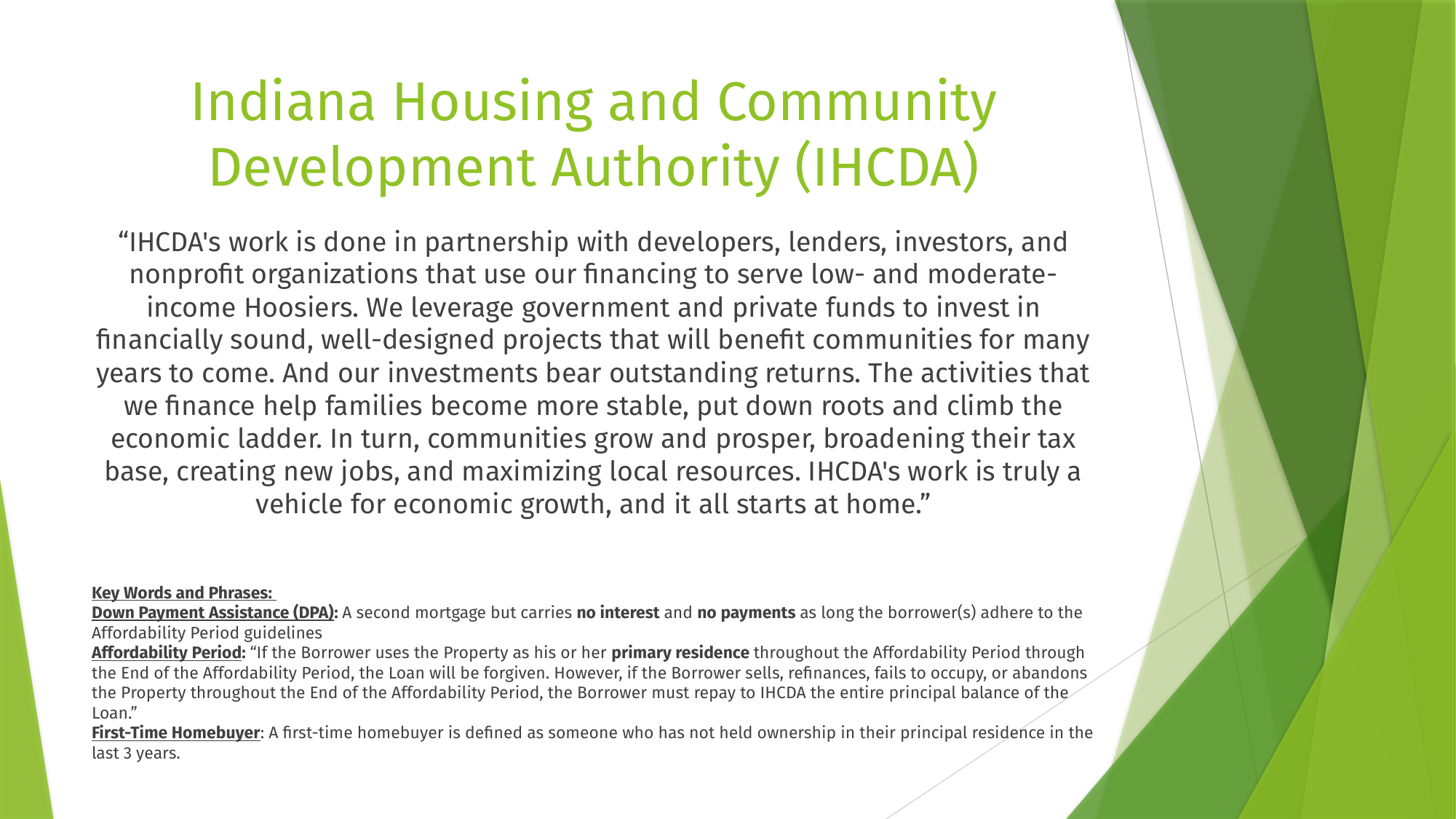

# Indiana Housing and Community Development Authority (IHCDA)
“IHCDA's work is done in partnership with developers, lenders, investors, and nonprofit organizations that use our financing to serve low- and moderate-income Hoosiers. We leverage government and private funds to invest in financially sound, well-designed projects that will benefit communities for many years to come. And our investments bear outstanding returns. The activities that we finance help families become more stable, put down roots and climb the economic ladder. In turn, communities grow and prosper, broadening their tax base, creating new jobs, and maximizing local resources. IHCDA's work is truly a vehicle for economic growth, and it all starts at home.”

Key Words and Phrases:
Down Payment Assistance (DPA): A second mortgage but carries no interest and no payments as long the borrower(s) adhere to the Affordability Period guidelines
Affordability Period: “If the Borrower uses the Property as his or her primary residence throughout the Affordability Period through the End of the Affordability Period, the Loan will be forgiven. However, if the Borrower sells, refinances, fails to occupy, or abandons the Property throughout the End of the Affordability Period, the Borrower must repay to IHCDA the entire principal balance of the Loan.”
First-Time Homebuyer: A first-time homebuyer is defined as someone who has not held ownership in their principal residence in the last 3 years.